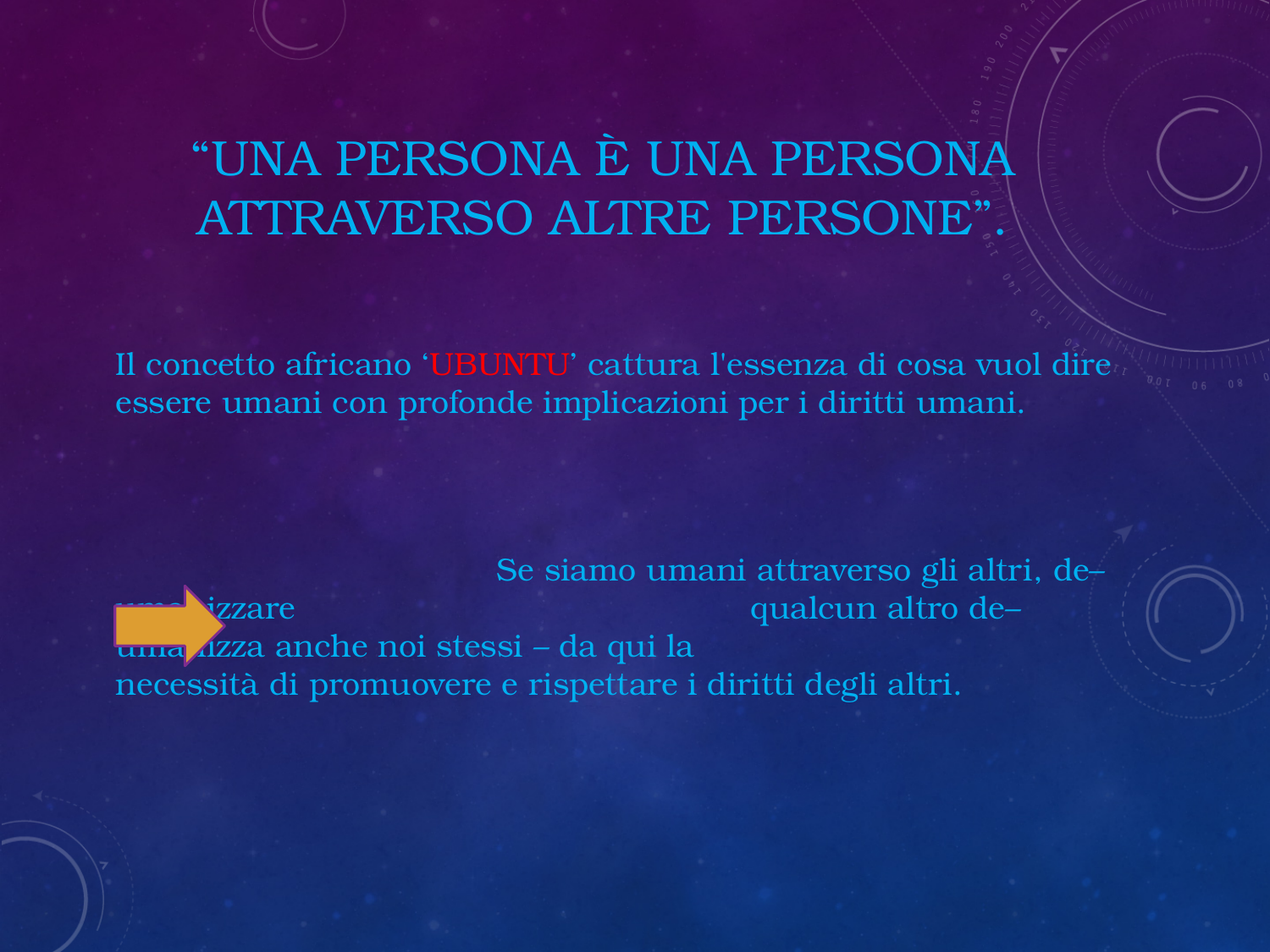

# “Una persona è una persona attraverso altre persone”.
	Il concetto africano ‘UBUNTU’ cattura l'essenza di cosa vuol dire essere umani con profonde implicazioni per i diritti umani.

				Se siamo umani attraverso gli altri, de–umanizzare 				qualcun altro de–umanizza anche noi stessi – da qui la 			necessità di promuovere e rispettare i diritti degli altri.